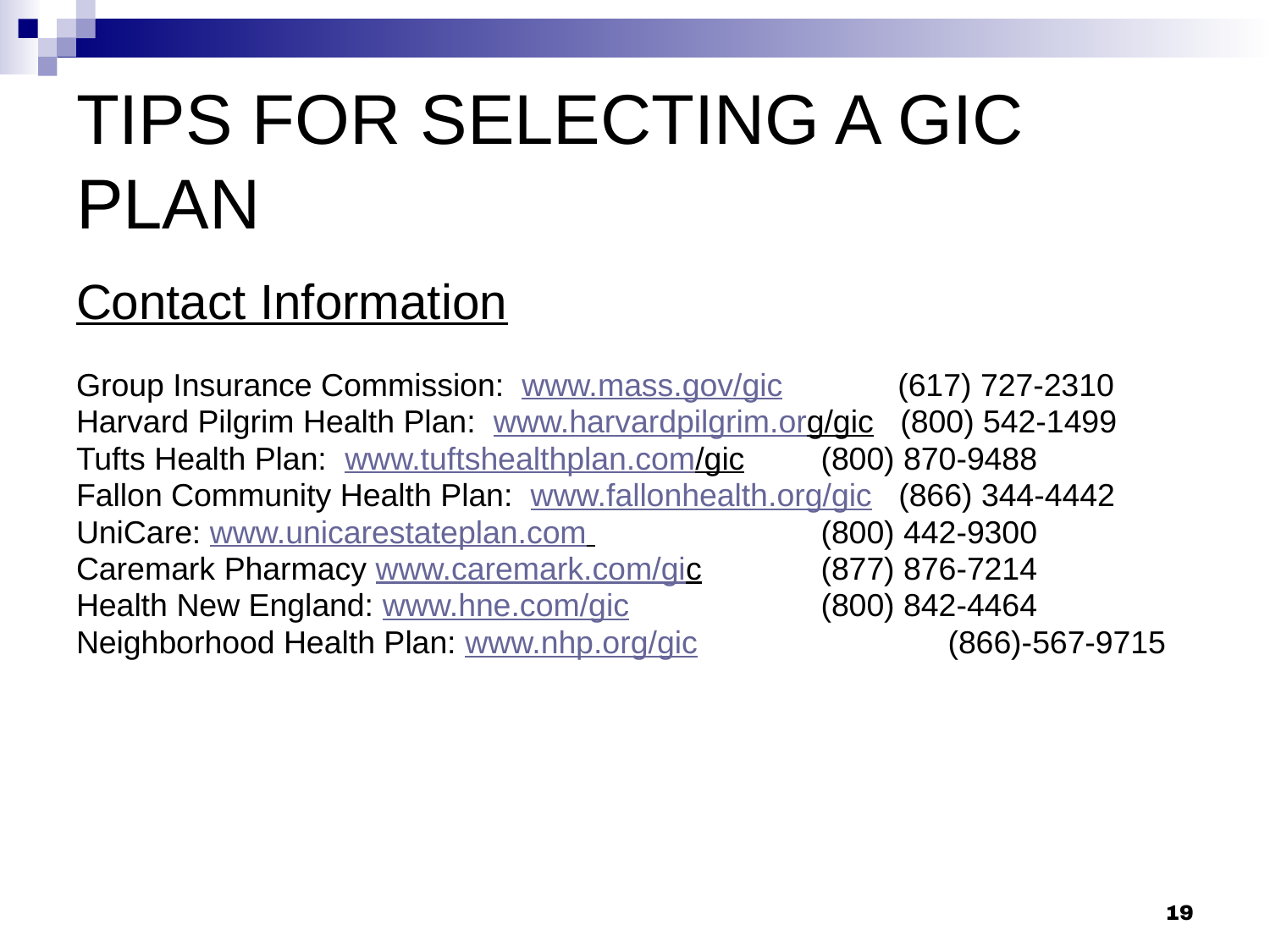

# TIPS FOR SELECTING A GIC PLAN
Contact Information

Group Insurance Commission:  www.mass.gov/gic             (617) 727-2310
Harvard Pilgrim Health Plan:  www.harvardpilgrim.org/gic   (800) 542-1499
Tufts Health Plan:  www.tuftshealthplan.com/gic	       (800) 870-9488
Fallon Community Health Plan:  www.fallonhealth.org/gic   (866) 344-4442
UniCare: www.unicarestateplan.com 		       (800) 442-9300
Caremark Pharmacy www.caremark.com/gic 	       (877) 876-7214
Health New England: www.hne.com/gic		       (800) 842-4464
Neighborhood Health Plan: www.nhp.org/gic		       (866)-567-9715

19